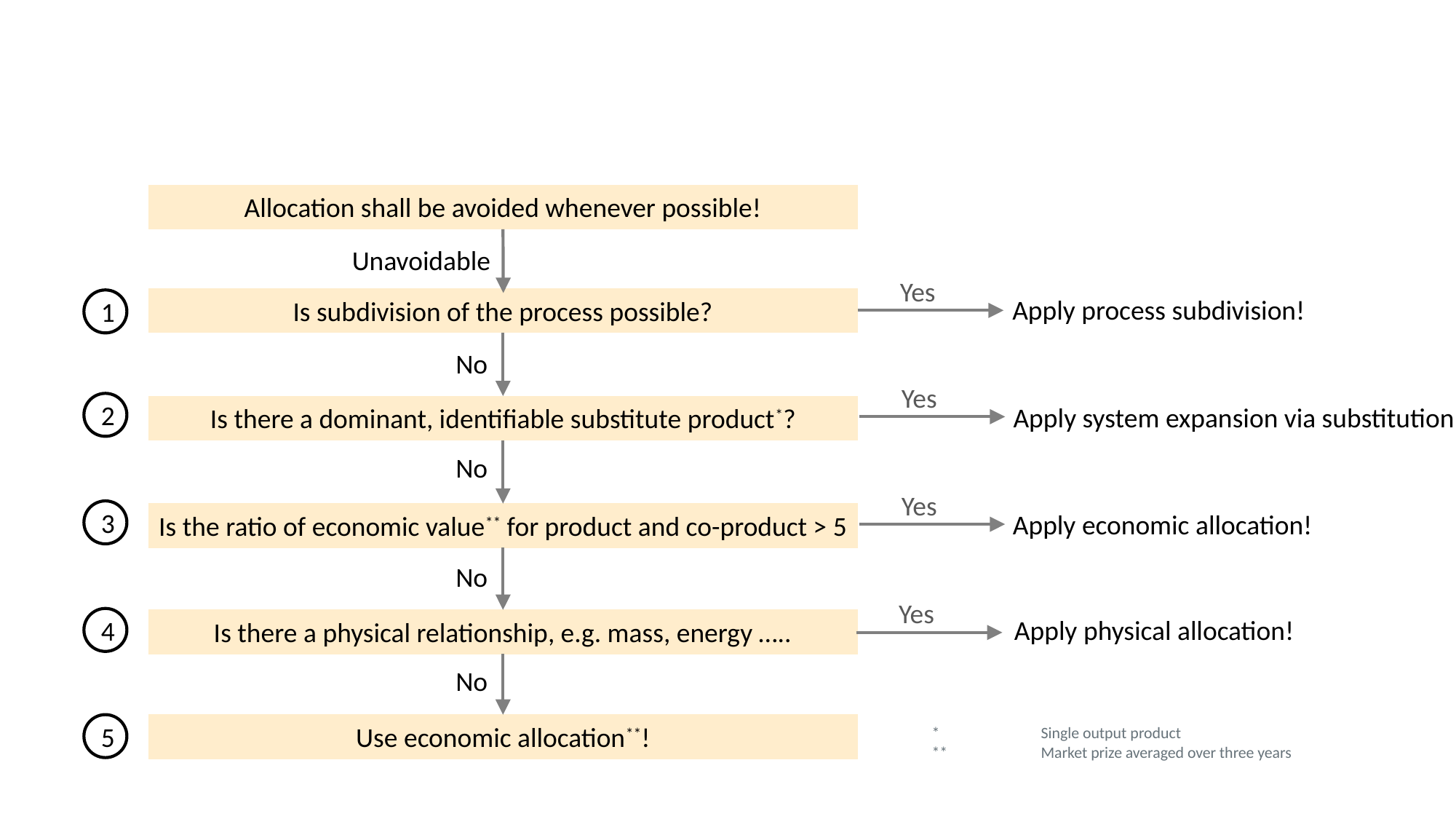

Allocation shall be avoided whenever possible!
Unavoidable
Yes
yes
Apply process subdivision!
Is subdivision of the process possible?
1
No
Yes
yes
2
Apply system expansion via substitution!
Is there a dominant, identifiable substitute product*?
No
Yes
yes
3
Apply economic allocation!
Is the ratio of economic value** for product and co-product > 5
No
Yes
yes
Apply physical allocation!
4
Is there a physical relationship, e.g. mass, energy …..
No
Use economic allocation**!
5
*	Single output product
** 	Market prize averaged over three years